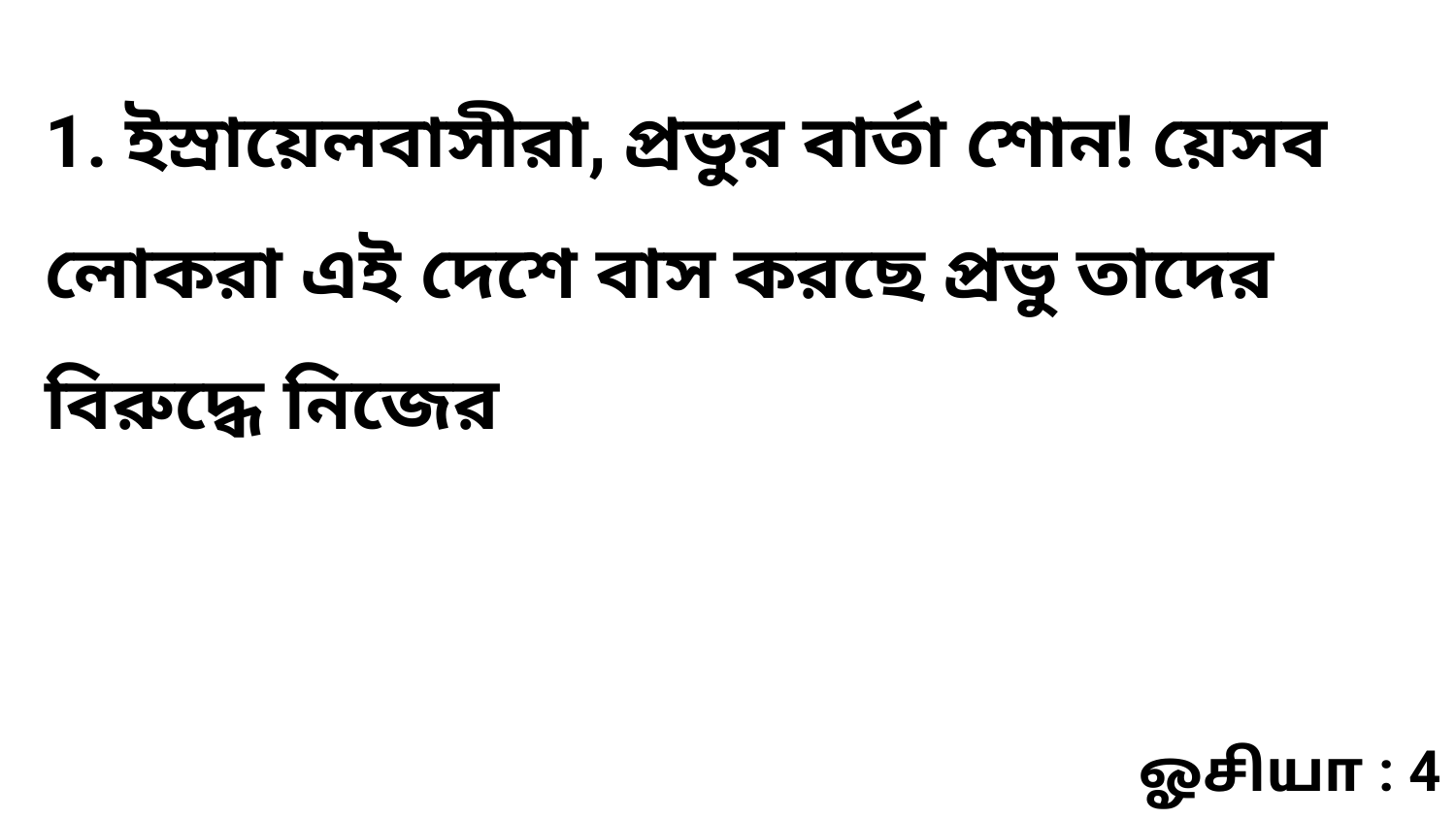

1. ইস্রায়েলবাসীরা, প্রভুর বার্তা শোন! য়েসব লোকরা এই দেশে বাস করছে প্রভু তাদের বিরুদ্ধে নিজের
ஓசியா : 4